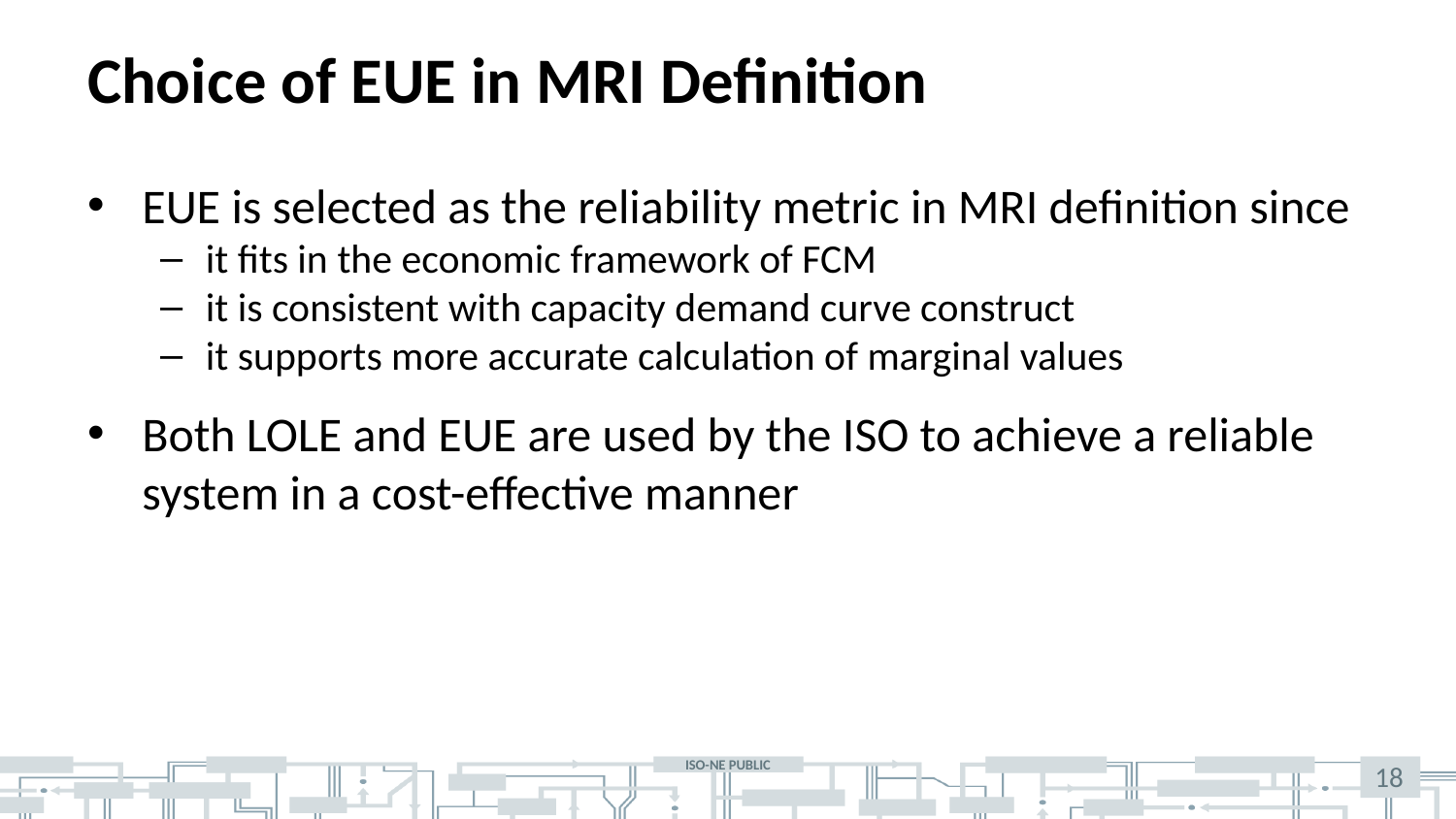

# Choice of EUE in MRI Definition
EUE is selected as the reliability metric in MRI definition since
it fits in the economic framework of FCM
it is consistent with capacity demand curve construct
it supports more accurate calculation of marginal values
Both LOLE and EUE are used by the ISO to achieve a reliable system in a cost-effective manner
18